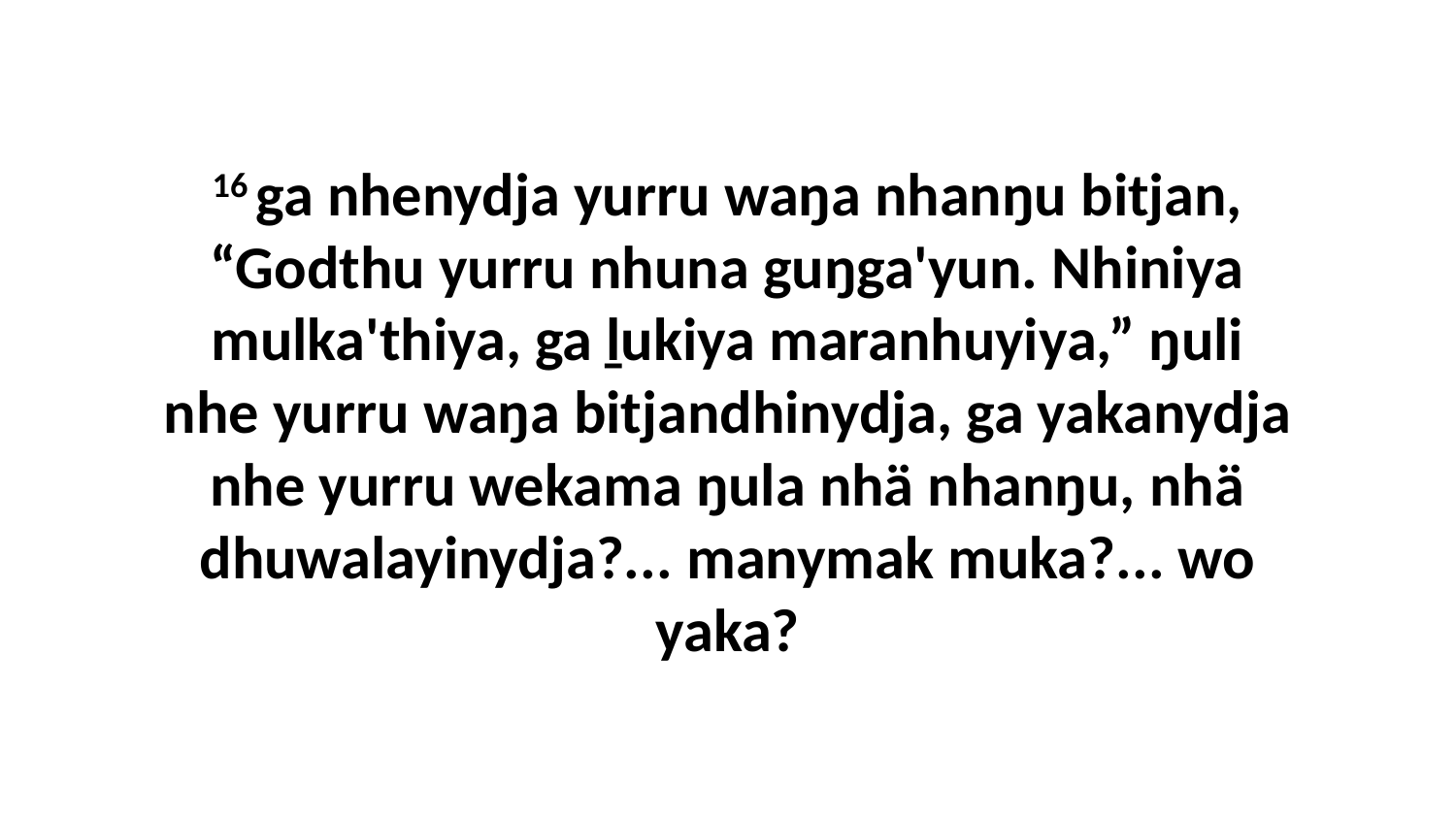

16 ga nhenydja yurru waŋa nhanŋu bitjan, “Godthu yurru nhuna guŋga'yun. Nhiniya mulka'thiya, ga ḻukiya maranhuyiya,” ŋuli nhe yurru waŋa bitjandhinydja, ga yakanydja nhe yurru wekama ŋula nhä nhanŋu, nhä dhuwalayinydja?... manymak muka?... wo yaka?